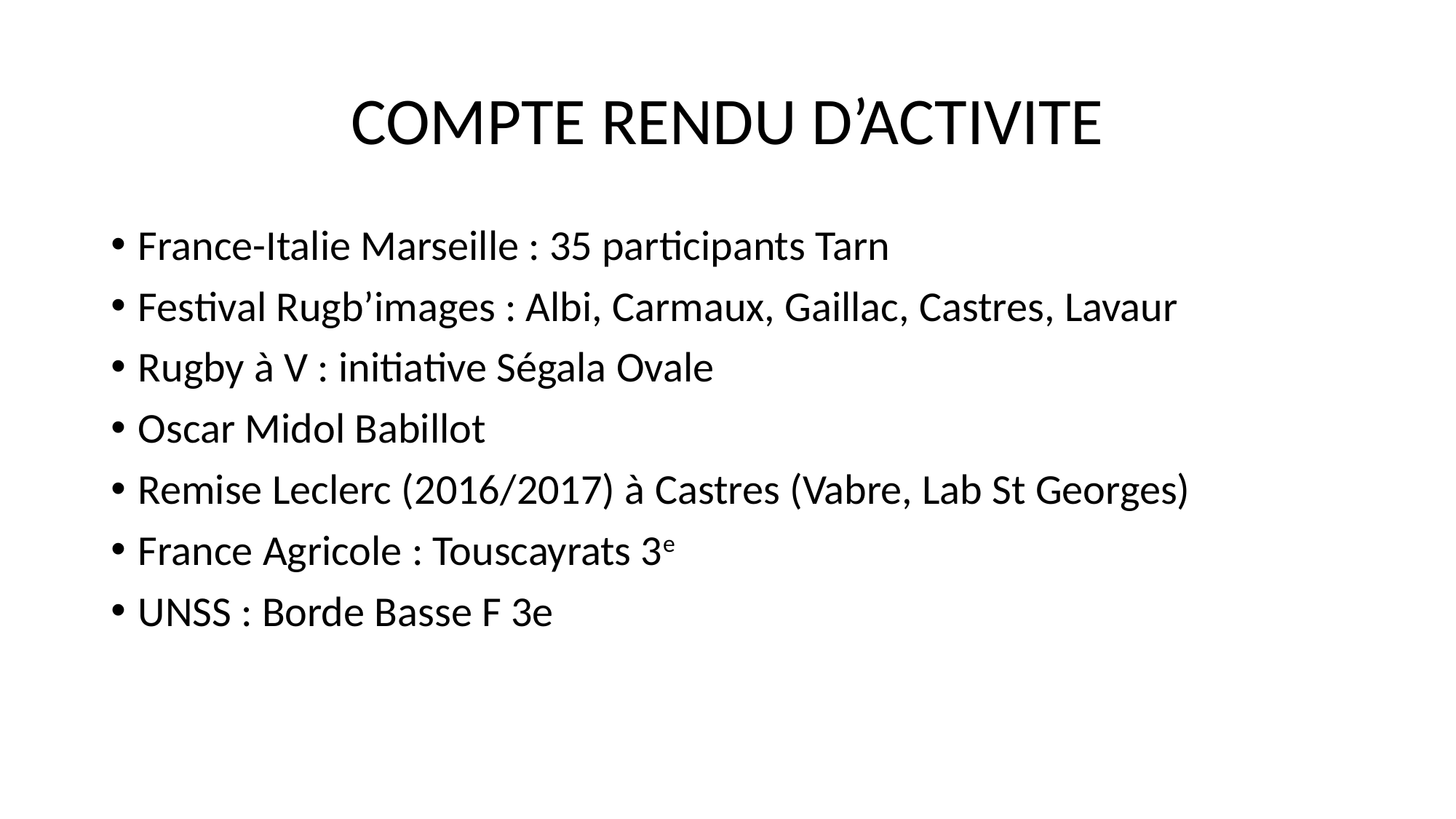

# COMPTE RENDU D’ACTIVITE
France-Italie Marseille : 35 participants Tarn
Festival Rugb’images : Albi, Carmaux, Gaillac, Castres, Lavaur
Rugby à V : initiative Ségala Ovale
Oscar Midol Babillot
Remise Leclerc (2016/2017) à Castres (Vabre, Lab St Georges)
France Agricole : Touscayrats 3e
UNSS : Borde Basse F 3e